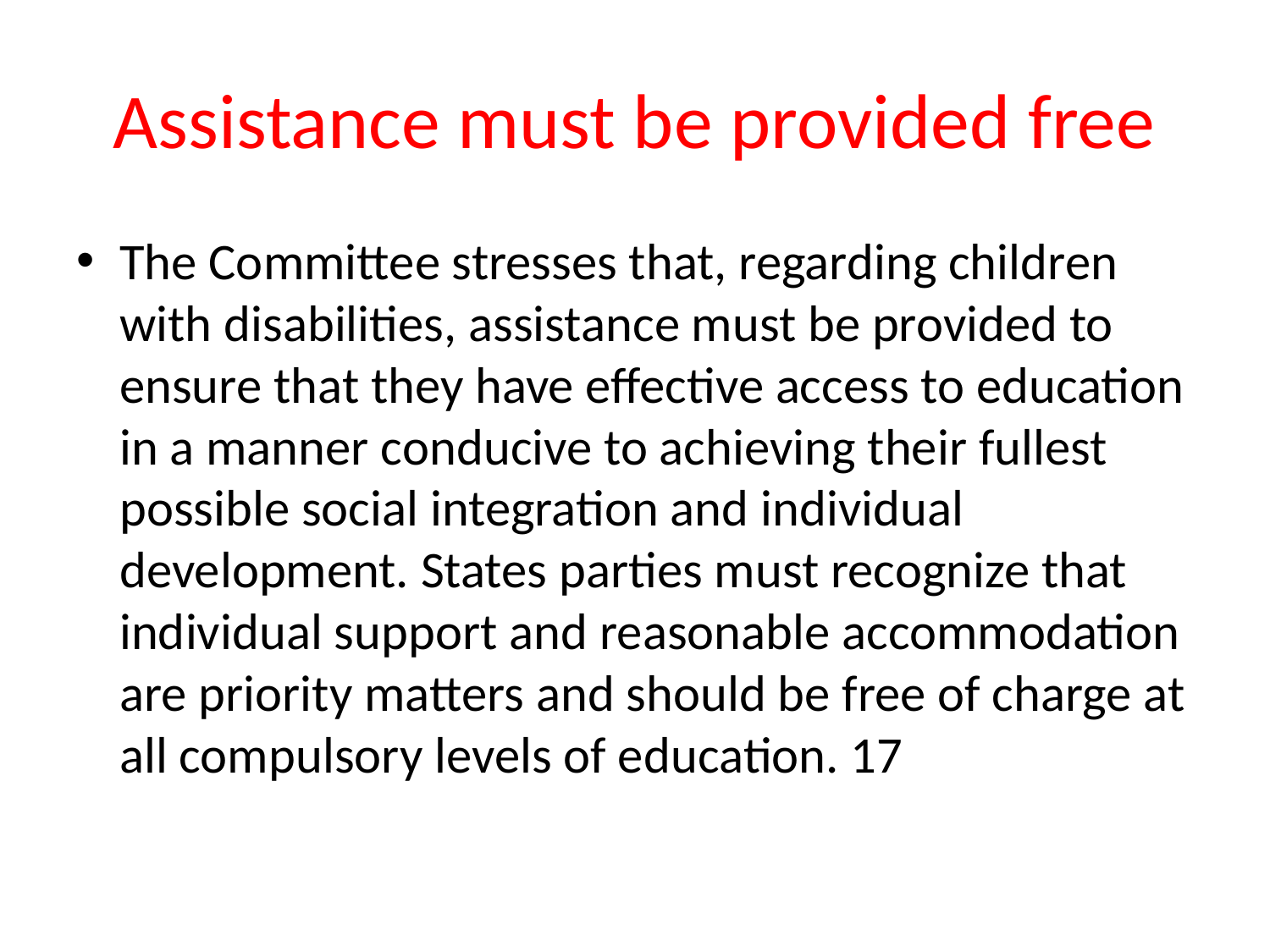

# Assistance must be provided free
The Committee stresses that, regarding children with disabilities, assistance must be provided to ensure that they have effective access to education in a manner conducive to achieving their fullest possible social integration and individual development. States parties must recognize that individual support and reasonable accommodation are priority matters and should be free of charge at all compulsory levels of education. 17